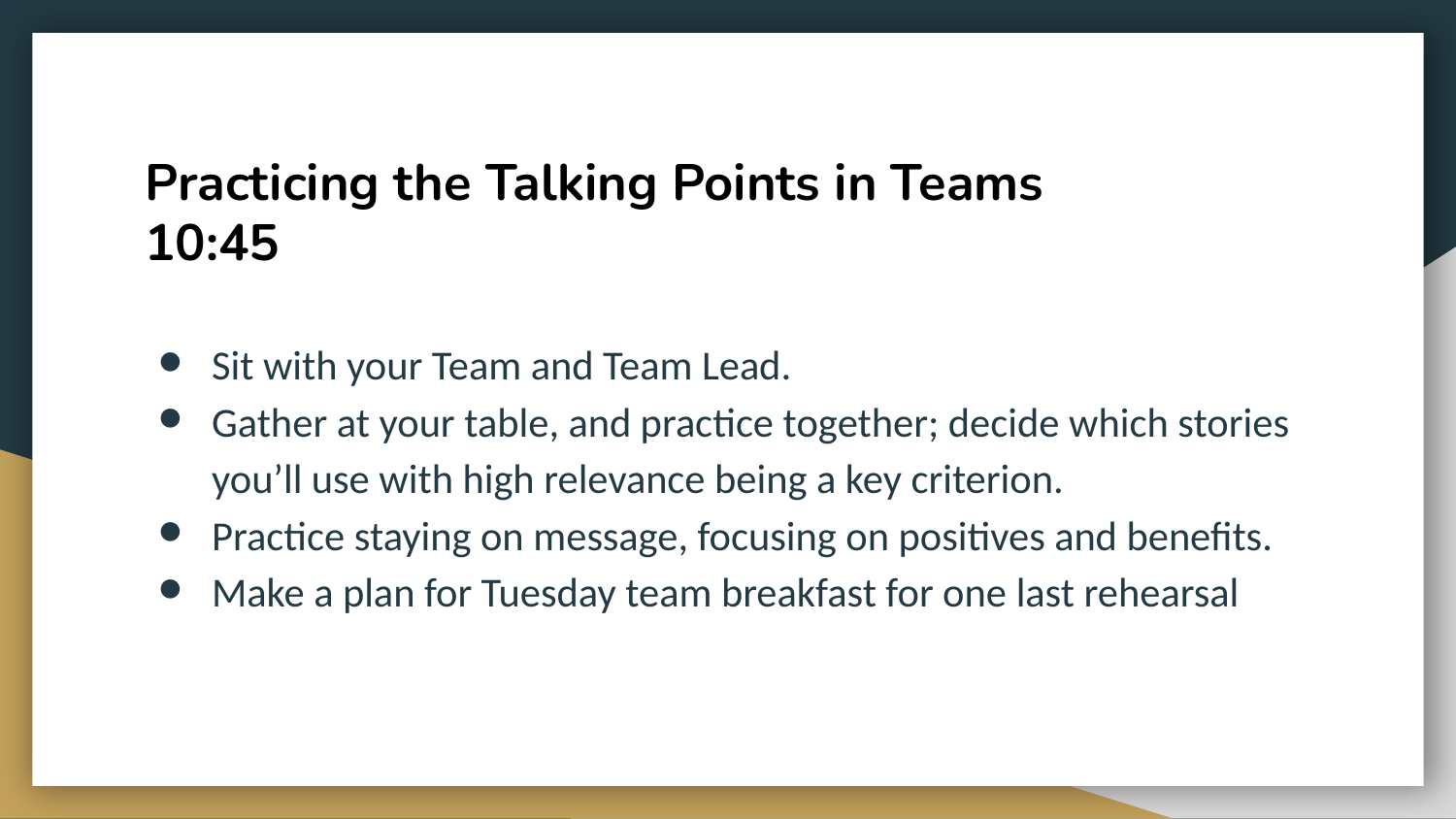

# Practicing the Talking Points in Teams
10:45
Sit with your Team and Team Lead.
Gather at your table, and practice together; decide which stories you’ll use with high relevance being a key criterion.
Practice staying on message, focusing on positives and benefits.
Make a plan for Tuesday team breakfast for one last rehearsal